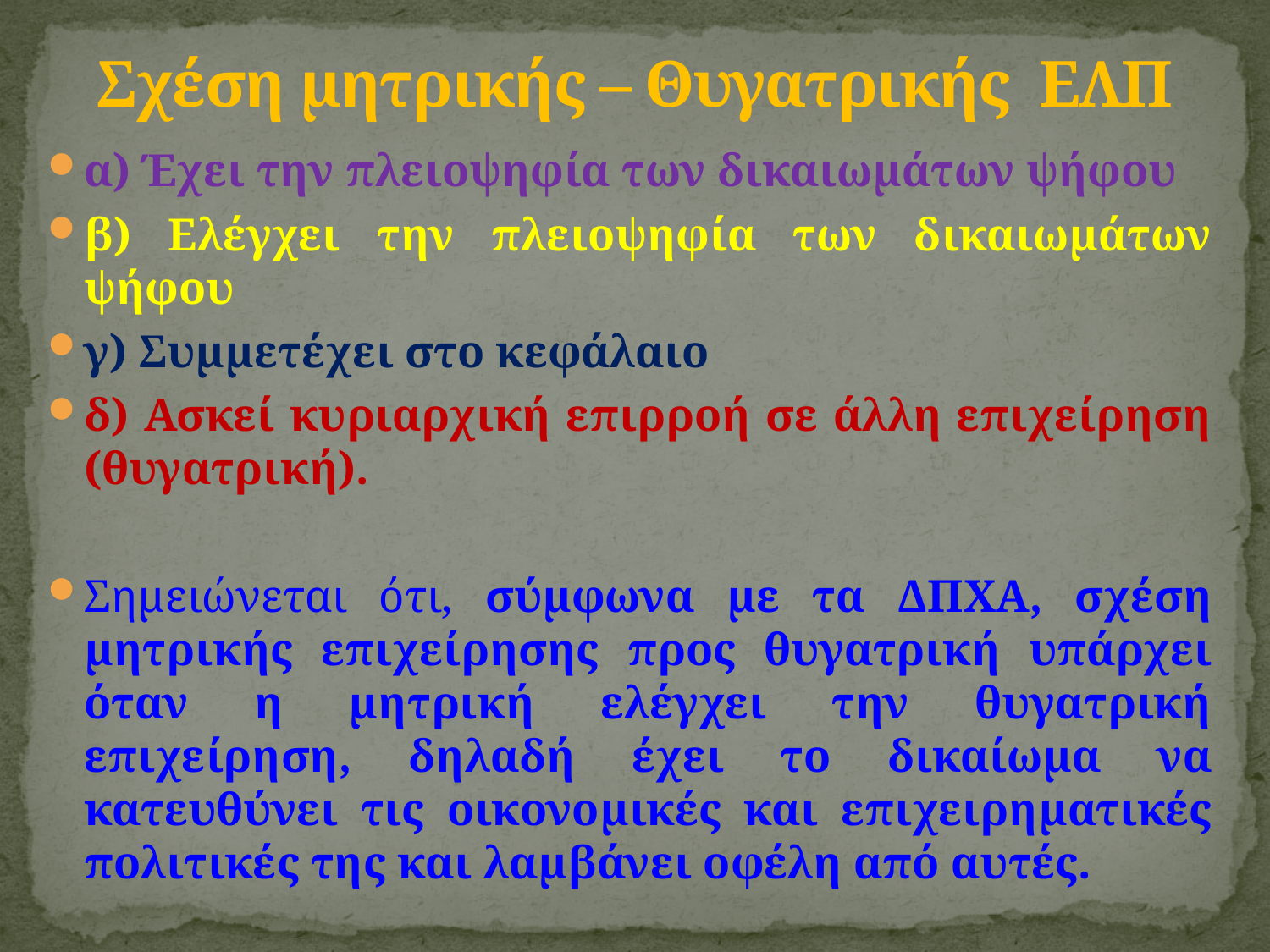

# Σχέση μητρικής – Θυγατρικής  ΕΛΠ
α) Έχει την πλειοψηφία των δικαιωμάτων ψήφου
β) Ελέγχει την πλειοψηφία των δικαιωμάτων ψήφου
γ) Συμμετέχει στο κεφάλαιο
δ) Ασκεί κυριαρχική επιρροή σε άλλη επιχείρηση (θυγατρική).

Σημειώνεται ότι, σύμφωνα με τα ΔΠΧΑ, σχέση μητρικής επιχείρησης προς θυγατρική υπάρχει όταν η μητρική ελέγχει την θυγατρική επιχείρηση, δηλαδή έχει το δικαίωμα να κατευθύνει τις οικονομικές και επιχειρηματικές πολιτικές της και λαμβάνει οφέλη από αυτές.